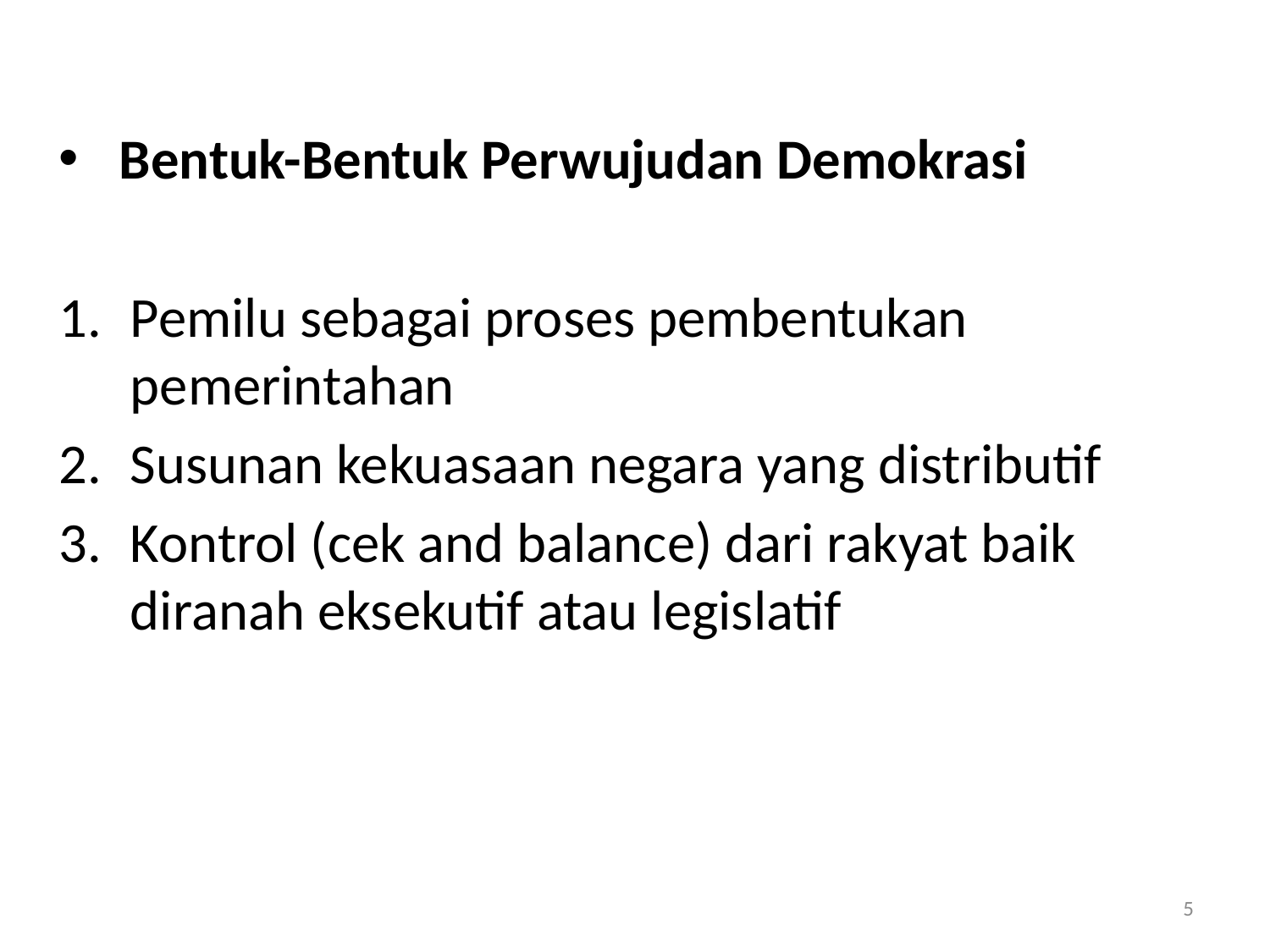

Bentuk-Bentuk Perwujudan Demokrasi

Pemilu sebagai proses pembentukan pemerintahan
Susunan kekuasaan negara yang distributif
Kontrol (cek and balance) dari rakyat baik diranah eksekutif atau legislatif

5